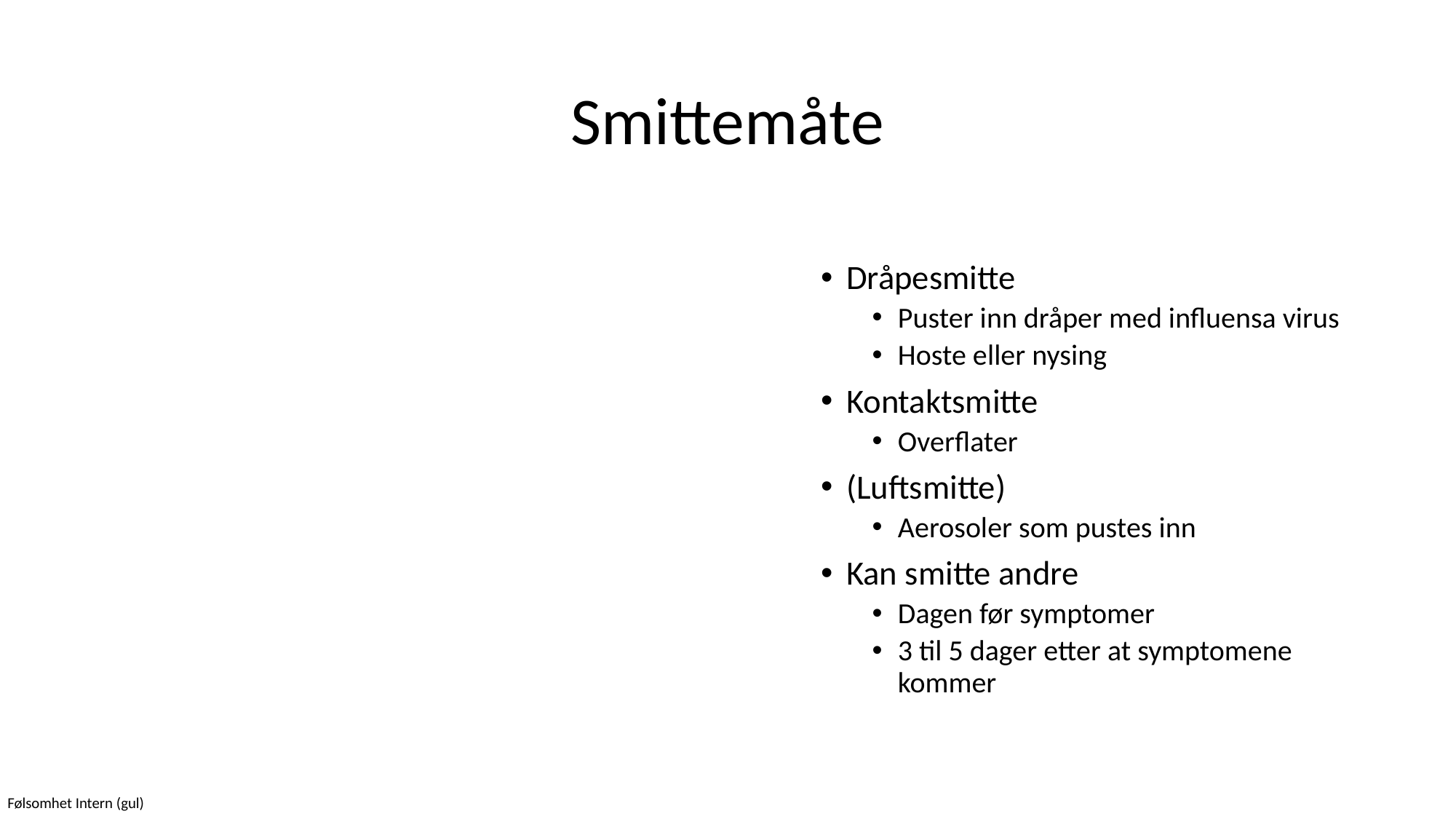

# Smittemåte
Dråpesmitte
Puster inn dråper med influensa virus
Hoste eller nysing
Kontaktsmitte
Overflater
(Luftsmitte)
Aerosoler som pustes inn
Kan smitte andre
Dagen før symptomer
3 til 5 dager etter at symptomene kommer